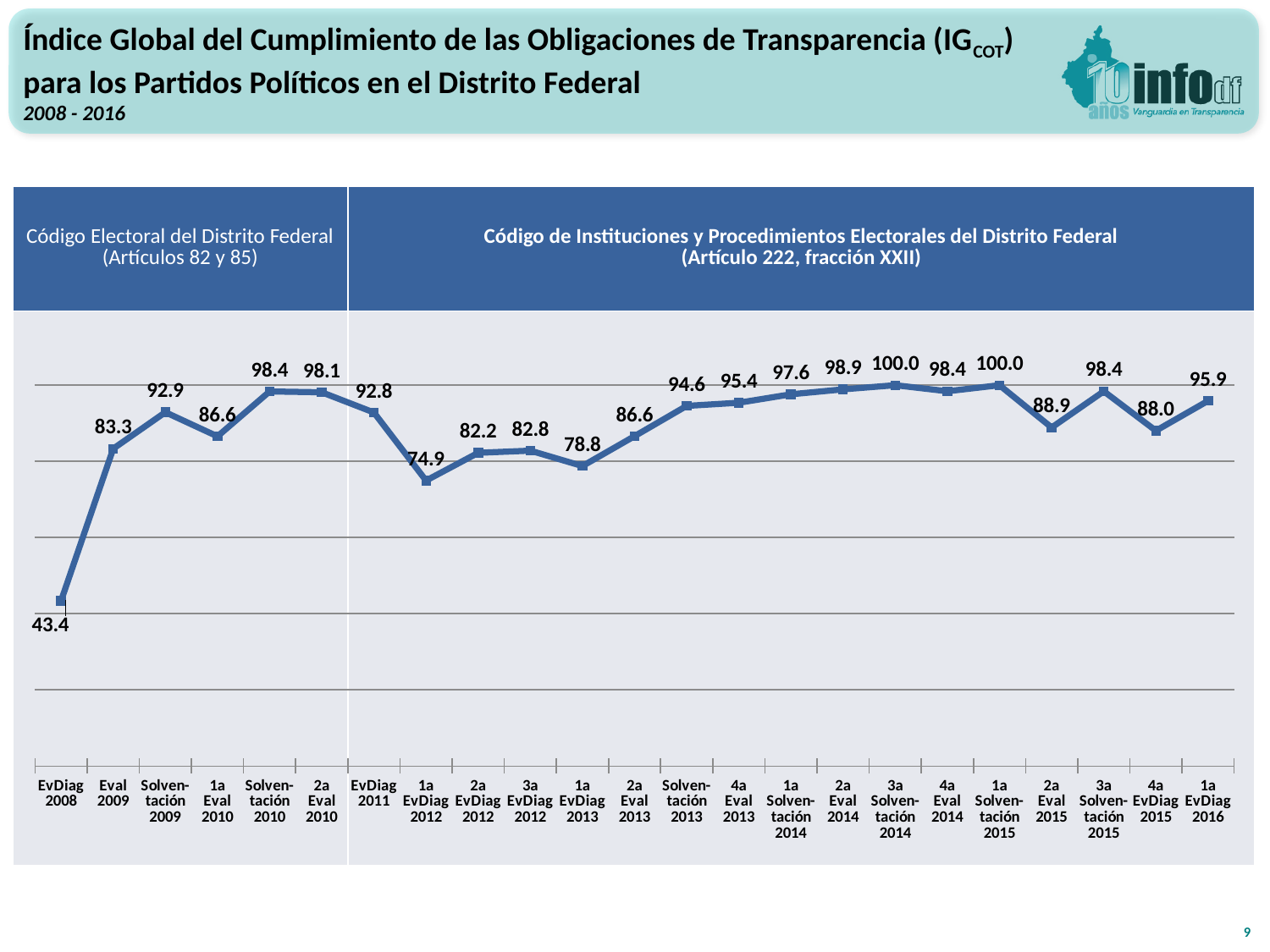

Índice Global del Cumplimiento de las Obligaciones de Transparencia (IGCOT) para los Partidos Políticos en el Distrito Federal
2008 - 2016
| Código Electoral del Distrito Federal (Artículos 82 y 85) | Código de Instituciones y Procedimientos Electorales del Distrito Federal (Artículo 222, fracción XXII) |
| --- | --- |
|  |  |

### Chart

| Category | IGCOT |
|---|---|
| EvDiag
2008 | 43.3990209443334 |
| Eval
2009 | 83.331 |
| Solven-
tación
2009 | 92.9 |
| 1a
Eval
2010 | 86.5626627340913 |
| Solven-
tación
2010 | 98.3503401360544 |
| 2a
Eval
2010 | 98.1261904761905 |
| EvDiag
2011 | 92.8374603174603 |
| 1a
EvDiag
2012 | 74.9484353741497 |
| 2a
EvDiag
2012 | 82.2453308596166 |
| 3a
EvDiag
2012 | 82.8129004329004 |
| 1a
EvDiag
2013 | 78.762498453927 |
| 2a
Eval
2013 | 86.6098082869512 |
| Solven-
tación
2013 | 94.558820861678 |
| 4a
Eval
2013 | 95.3868027210884 |
| 1a
Solven-
tación
2014 | 97.6104761904762 |
| 2a
Eval
2014 | 98.9 |
| 3a
Solven-
tación
2014 | 100.0 |
| 4a
Eval
2014 | 98.4085714285714 |
| 1a
Solven-
tación
2015 | 100.0 |
| 2a
Eval
2015 | 88.8867619047619 |
| 3a
Solven-
tación
2015 | 98.3946666666667 |
| 4a
EvDiag
2015 | 88.038 |
| 1a
EvDiag
2016 | 95.892025012025 |
9